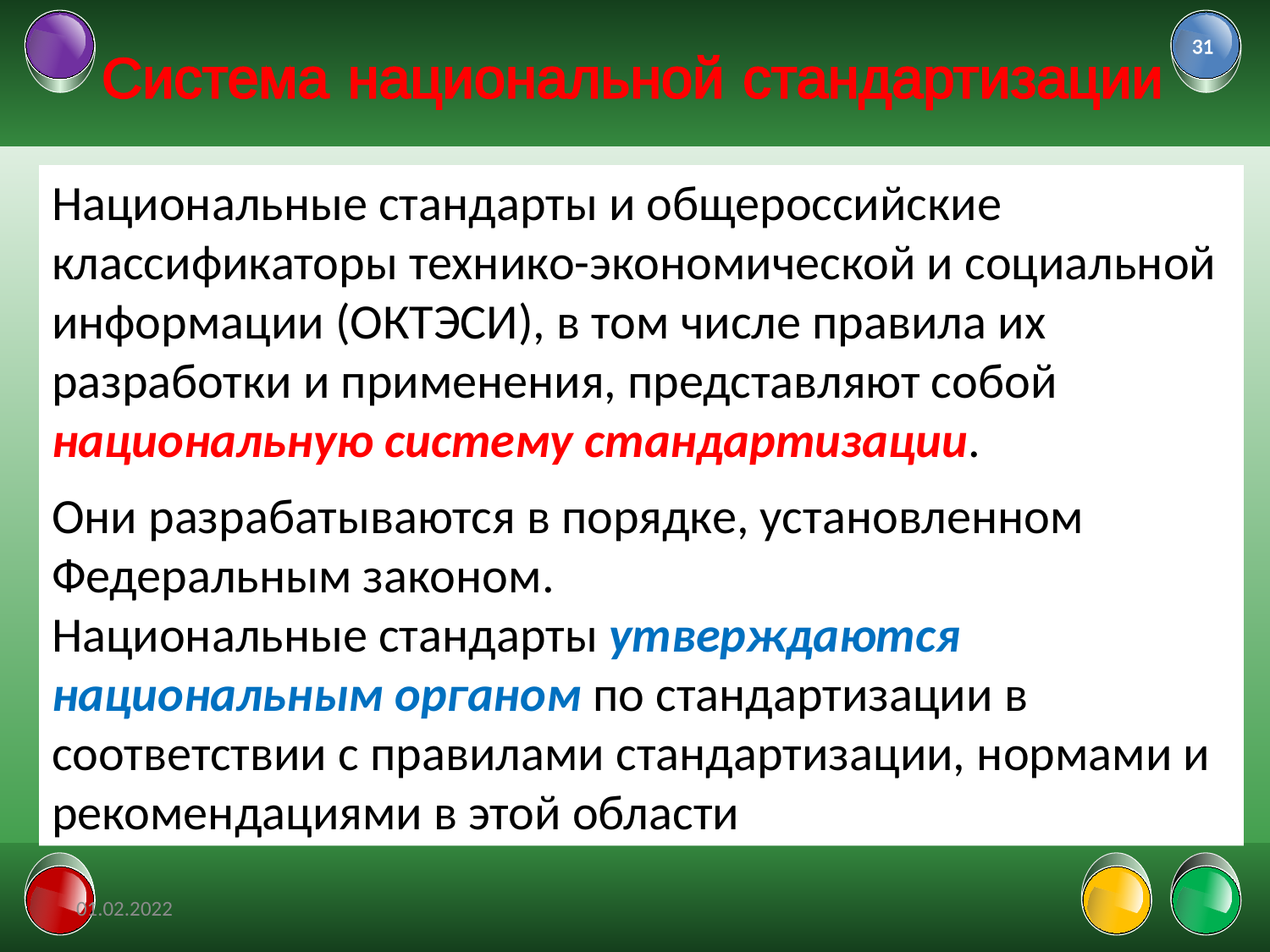

31
# Система национальной стандартизации
Национальные стандарты и общероссийские классификаторы технико-экономической и социальной информации (ОКТЭСИ), в том числе правила их разработки и применения, представляют собой национальную систему стандартизации.

Они разрабатываются в порядке, установленном Федеральным законом.
Национальные стандарты утверждаются национальным органом по стандартизации в соответствии с правилами стандартизации, нормами и рекомендациями в этой области

01.02.2022